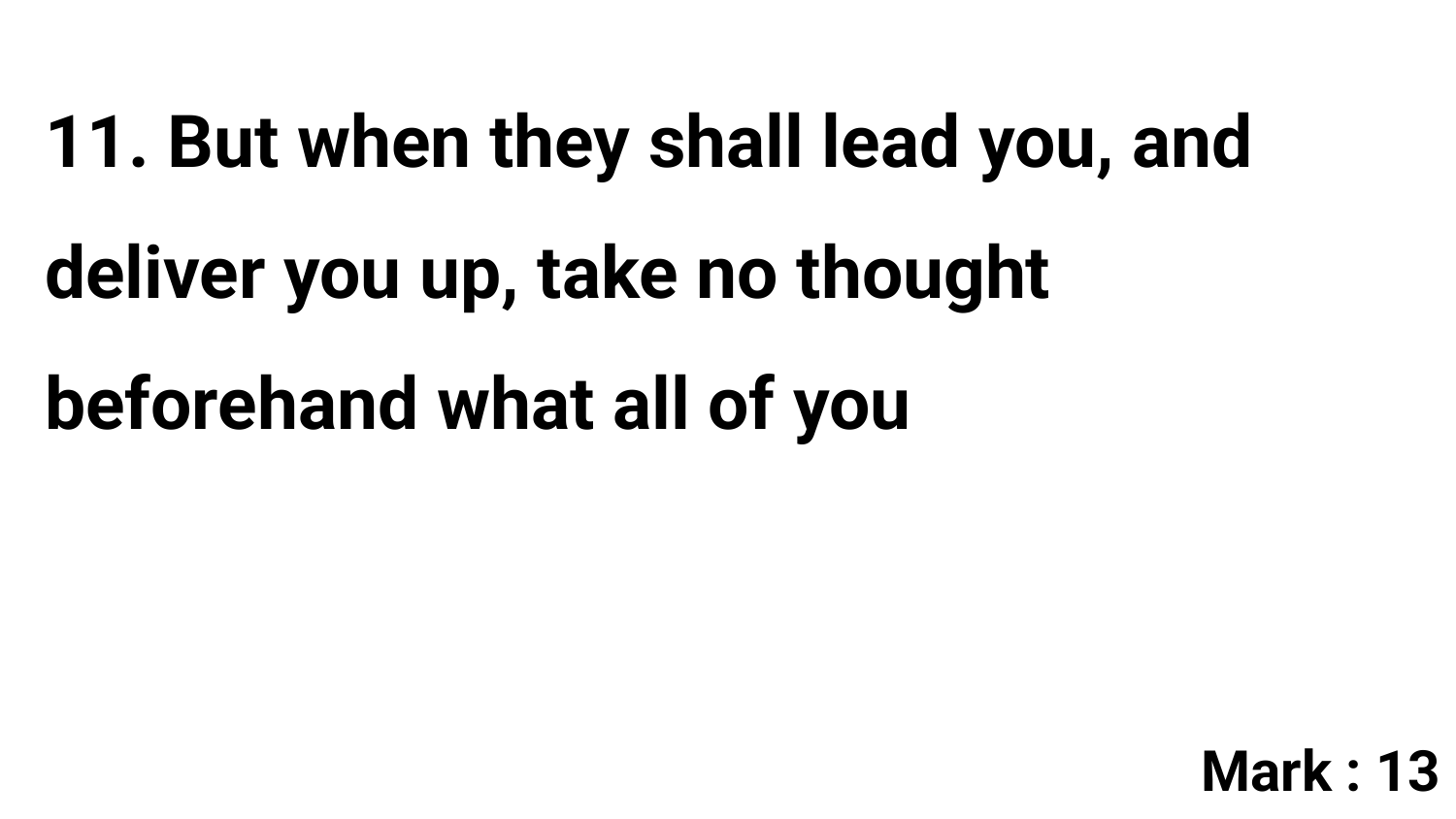

11. But when they shall lead you, and deliver you up, take no thought beforehand what all of you
Mark : 13